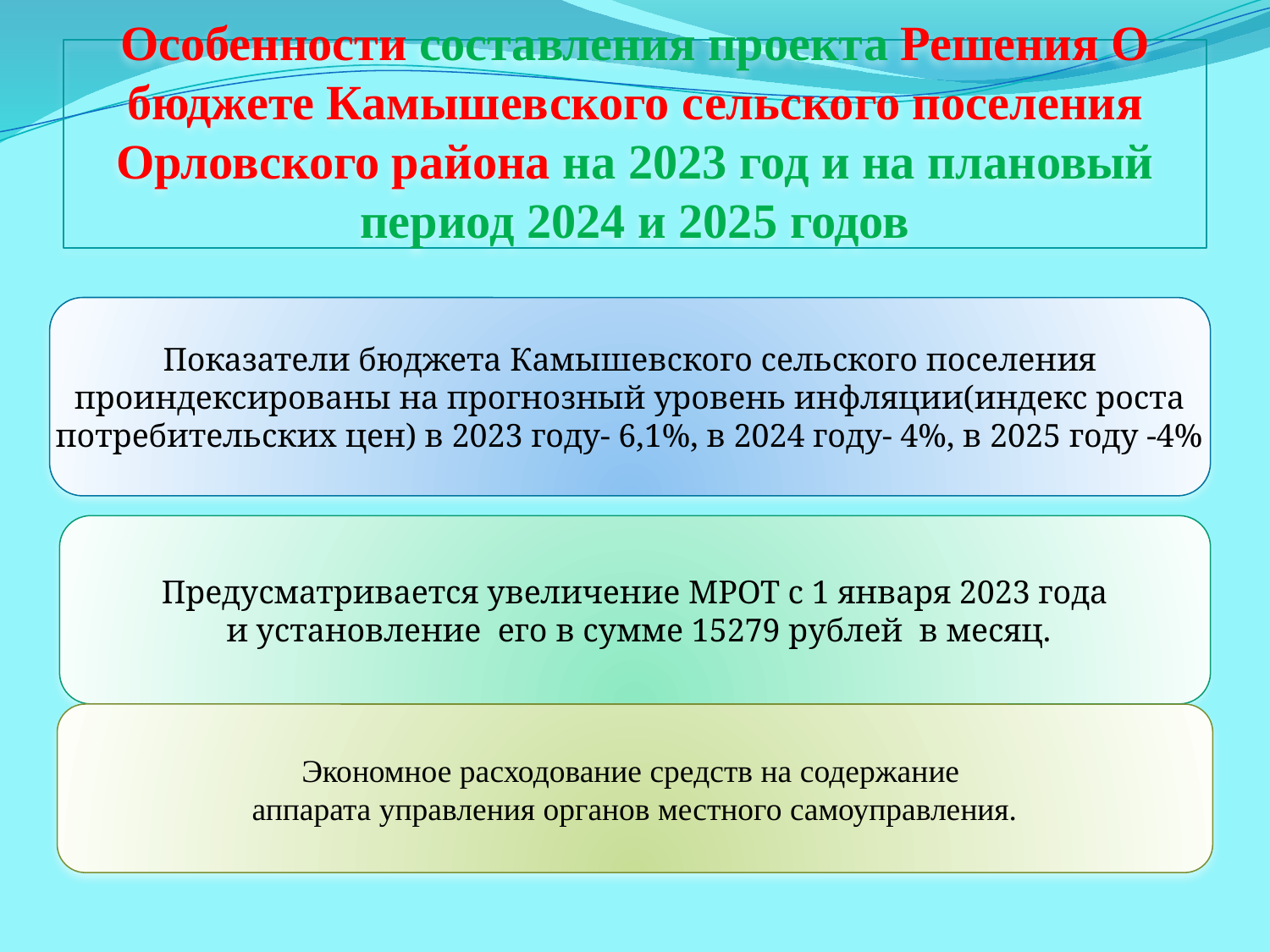

# Особенности составления проекта Решения О бюджете Камышевского сельского поселения Орловского района на 2023 год и на плановый период 2024 и 2025 годов
Показатели бюджета Камышевского сельского поселения
проиндексированы на прогнозный уровень инфляции(индекс роста
 потребительских цен) в 2023 году- 6,1%, в 2024 году- 4%, в 2025 году -4%
Предусматривается увеличение МРОТ с 1 января 2023 года
 и установление  его в сумме 15279 рублей  в месяц.
Экономное расходование средств на содержание
аппарата управления органов местного самоуправления.